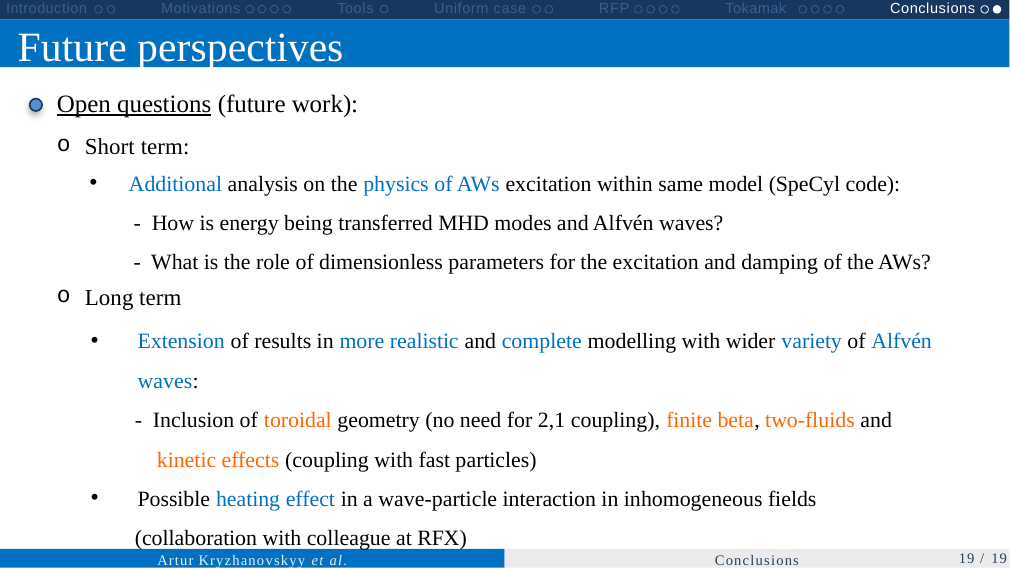

Introduction

Motivations

Tools

Uniform case

RFP

Tokamak

Conclusions

Future perspectives
Open questions (future work):
Short term:

Long term

  Additional analysis on the physics of AWs excitation within same model (SpeCyl code):
        -  How is energy being transferred MHD modes and Alfvén waves?
        -  What is the role of dimensionless parameters for the excitation and damping of the AWs?
Extension of results in more realistic and complete modelling with wider variety of Alfvén waves:
        -  Inclusion of toroidal geometry (no need for 2,1 coupling), finite beta, two-fluids and
            kinetic effects (coupling with fast particles)
Possible heating effect in a wave-particle interaction in inhomogeneous fields
        (collaboration with colleague at RFX)
Artur Kryzhanovskyy et al.
Conclusions
19 / 19